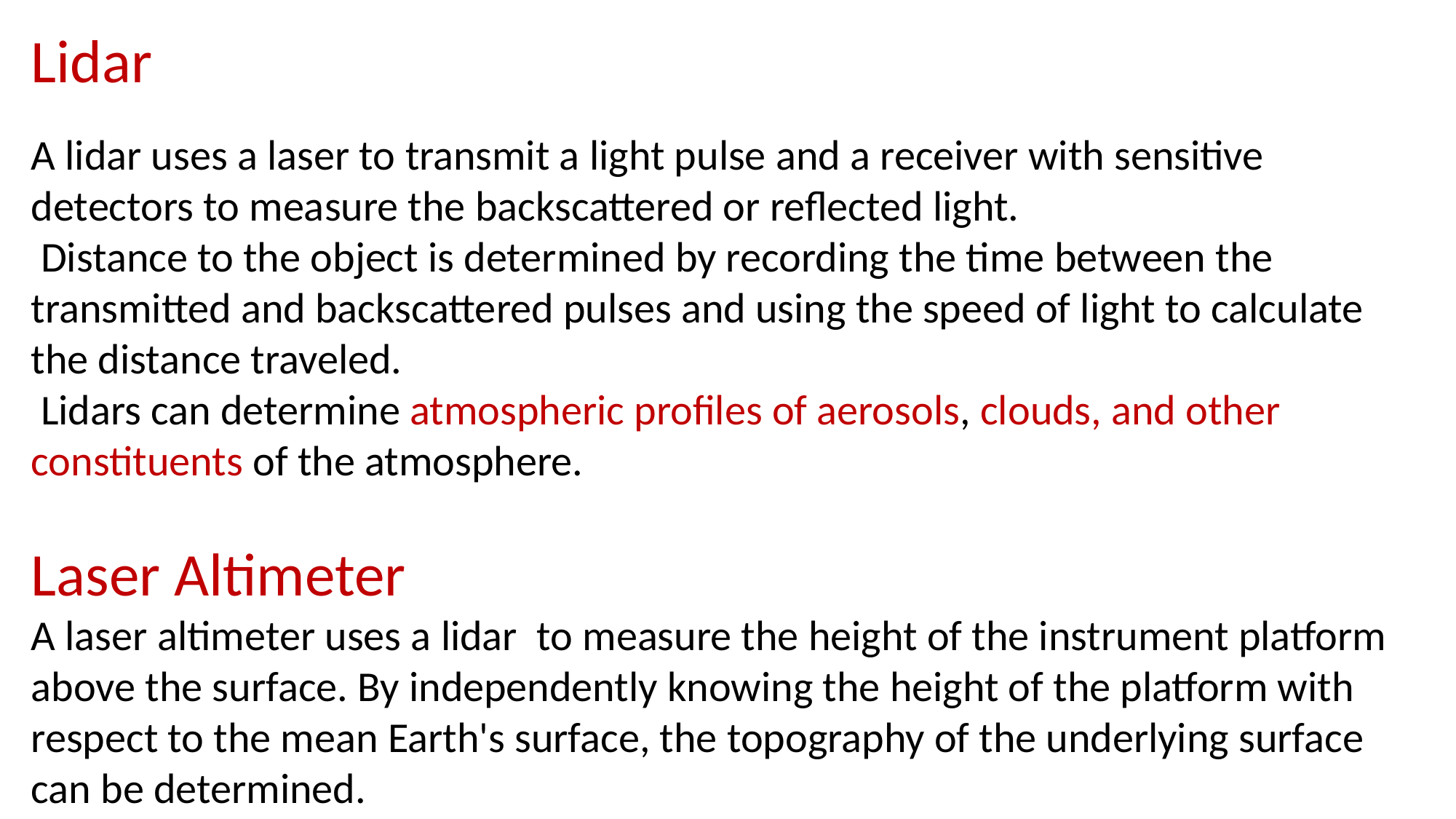

Lidar

A lidar uses a laser to transmit a light pulse and a receiver with sensitive detectors to measure the backscattered or reflected light.
 Distance to the object is determined by recording the time between the transmitted and backscattered pulses and using the speed of light to calculate the distance traveled.
 Lidars can determine atmospheric profiles of aerosols, clouds, and other constituents of the atmosphere.

Laser Altimeter
A laser altimeter uses a lidar  to measure the height of the instrument platform above the surface. By independently knowing the height of the platform with respect to the mean Earth's surface, the topography of the underlying surface can be determined.